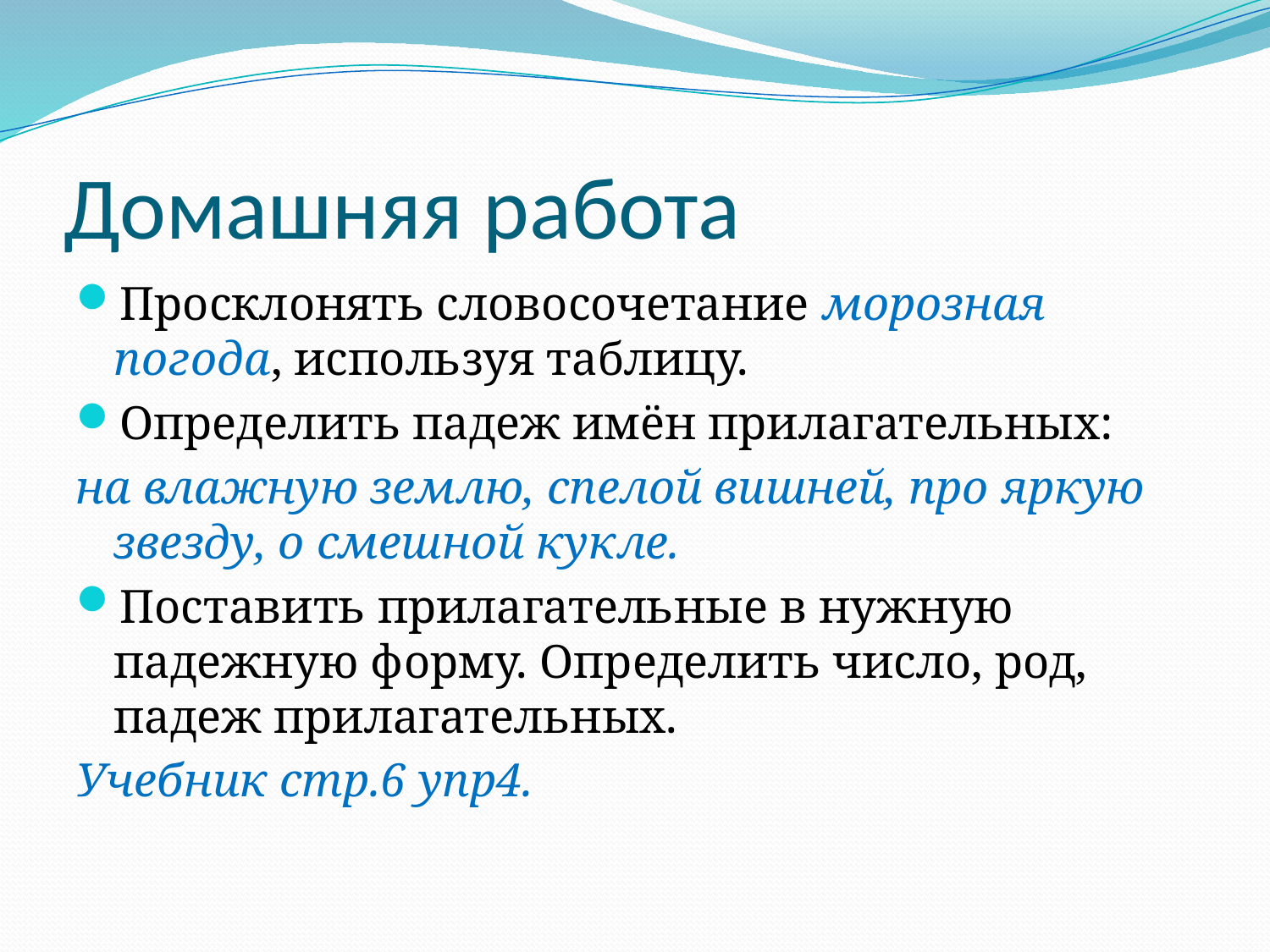

# Домашняя работа
Просклонять словосочетание морозная погода, используя таблицу.
Определить падеж имён прилагательных:
на влажную землю, спелой вишней, про яркую звезду, о смешной кукле.
Поставить прилагательные в нужную падежную форму. Определить число, род, падеж прилагательных.
Учебник стр.6 упр4.